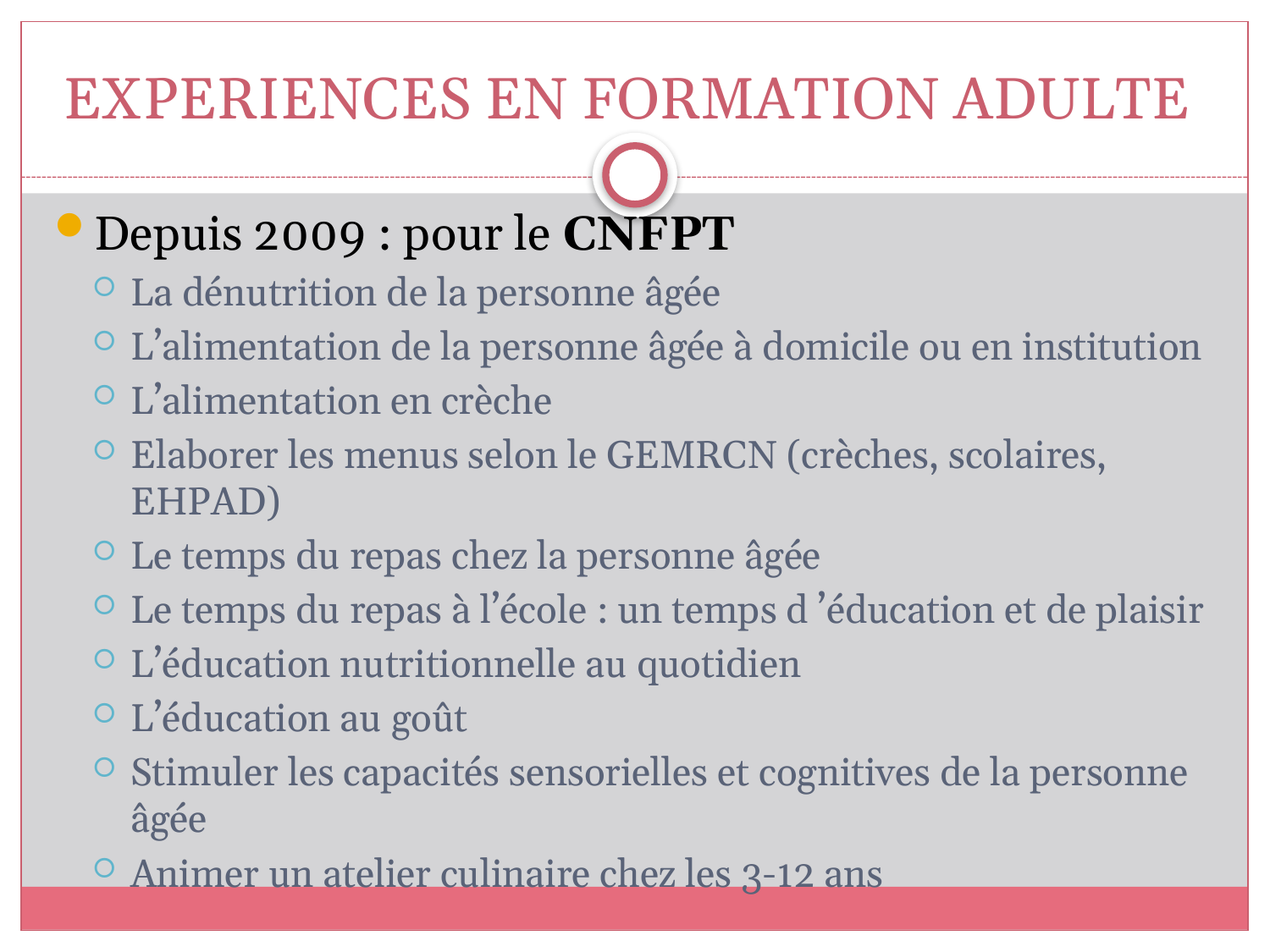

# EXPERIENCES EN FORMATION ADULTE
Depuis 2009 : pour le CNFPT
La dénutrition de la personne âgée
L’alimentation de la personne âgée à domicile ou en institution
L’alimentation en crèche
Elaborer les menus selon le GEMRCN (crèches, scolaires, EHPAD)
Le temps du repas chez la personne âgée
Le temps du repas à l’école : un temps d ’éducation et de plaisir
L’éducation nutritionnelle au quotidien
L’éducation au goût
Stimuler les capacités sensorielles et cognitives de la personne âgée
Animer un atelier culinaire chez les 3-12 ans